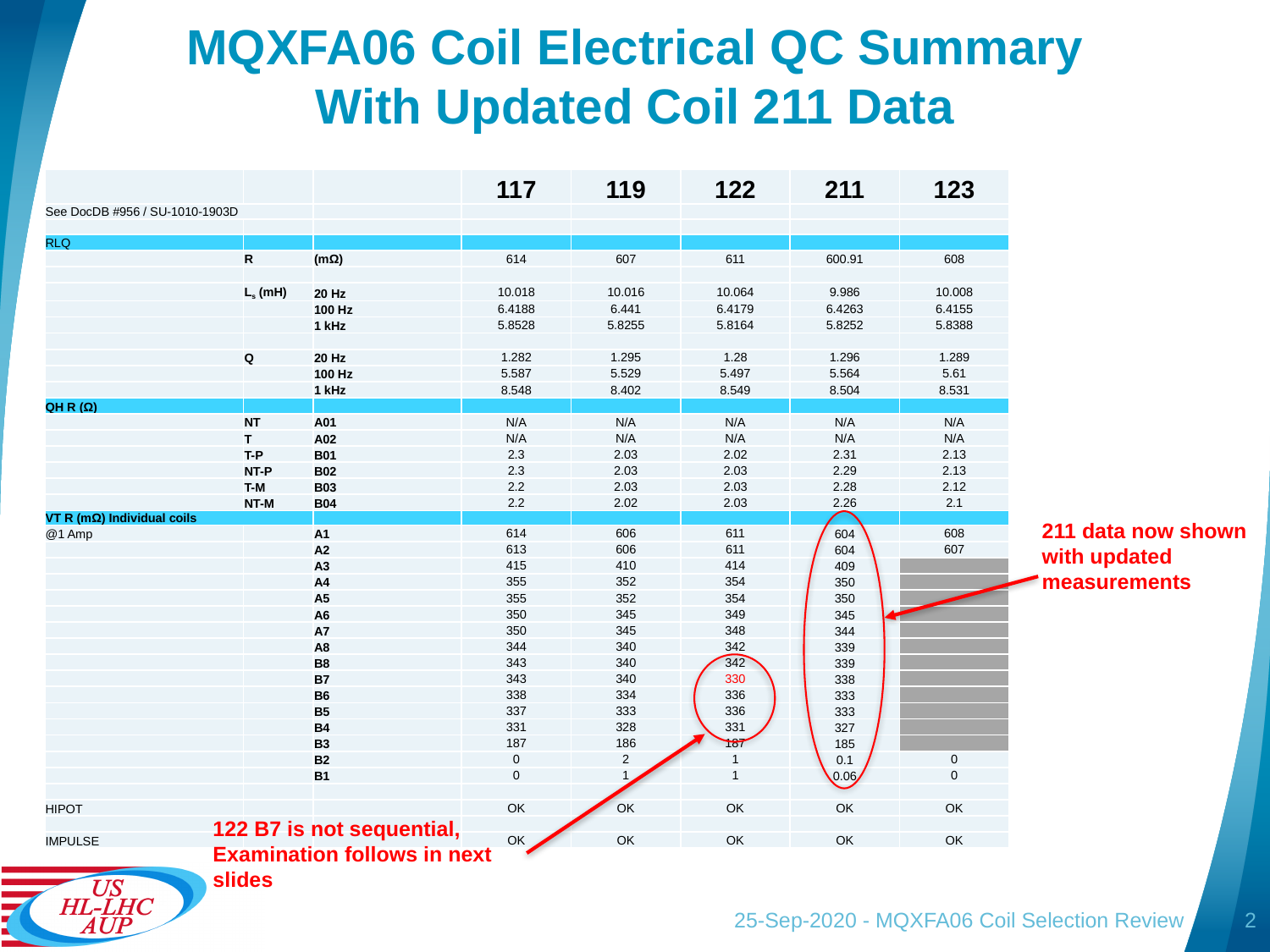

# MQXFA06 Coil Electrical QC Summary With Updated Coil 211 Data
|  |  |  | 117 | 119 | 122 | 211 | 123 |
| --- | --- | --- | --- | --- | --- | --- | --- |
| See DocDB #956 / SU-1010-1903D |  |  |  |  |  |  |  |
|  |  |  |  |  |  |  |  |
| RLQ |  |  |  |  |  |  |  |
|  | R | (mΩ) | 614 | 607 | 611 | 600.91 | 608 |
|  |  |  |  |  |  |  |  |
|  | Ls (mH) | 20 Hz | 10.018 | 10.016 | 10.064 | 9.986 | 10.008 |
|  |  | 100 Hz | 6.4188 | 6.441 | 6.4179 | 6.4263 | 6.4155 |
|  |  | 1 kHz | 5.8528 | 5.8255 | 5.8164 | 5.8252 | 5.8388 |
|  |  |  |  |  |  |  |  |
|  | Q | 20 Hz | 1.282 | 1.295 | 1.28 | 1.296 | 1.289 |
|  |  | 100 Hz | 5.587 | 5.529 | 5.497 | 5.564 | 5.61 |
|  |  | 1 kHz | 8.548 | 8.402 | 8.549 | 8.504 | 8.531 |
| QH R (Ω) |  |  |  |  |  |  |  |
|  | NT | A01 | N/A | N/A | N/A | N/A | N/A |
|  | T | A02 | N/A | N/A | N/A | N/A | N/A |
|  | T-P | B01 | 2.3 | 2.03 | 2.02 | 2.31 | 2.13 |
|  | NT-P | B02 | 2.3 | 2.03 | 2.03 | 2.29 | 2.13 |
|  | T-M | B03 | 2.2 | 2.03 | 2.03 | 2.28 | 2.12 |
|  | NT-M | B04 | 2.2 | 2.02 | 2.03 | 2.26 | 2.1 |
| VT R (mΩ) Individual coils |  |  |  |  |  |  |  |
| @1 Amp |  | A1 | 614 | 606 | 611 | 604 | 608 |
|  |  | A2 | 613 | 606 | 611 | 604 | 607 |
|  |  | A3 | 415 | 410 | 414 | 409 |  |
|  |  | A4 | 355 | 352 | 354 | 350 |  |
|  |  | A5 | 355 | 352 | 354 | 350 |  |
|  |  | A6 | 350 | 345 | 349 | 345 |  |
|  |  | A7 | 350 | 345 | 348 | 344 |  |
|  |  | A8 | 344 | 340 | 342 | 339 |  |
|  |  | B8 | 343 | 340 | 342 | 339 |  |
|  |  | B7 | 343 | 340 | 330 | 338 |  |
|  |  | B6 | 338 | 334 | 336 | 333 |  |
|  |  | B5 | 337 | 333 | 336 | 333 |  |
|  |  | B4 | 331 | 328 | 331 | 327 |  |
|  |  | B3 | 187 | 186 | 187 | 185 |  |
|  |  | B2 | 0 | 2 | 1 | 0.1 | 0 |
|  |  | B1 | 0 | 1 | 1 | 0.06 | 0 |
|  |  |  |  |  |  |  |  |
| HIPOT |  |  | OK | OK | OK | OK | OK |
|  |  |  |  |  |  |  |  |
| IMPULSE |  |  | OK | OK | OK | OK | OK |

211 data now shown with updated measurements

122 B7 is not sequential, Examination follows in next slides
25-Sep-2020 - MQXFA06 Coil Selection Review
2